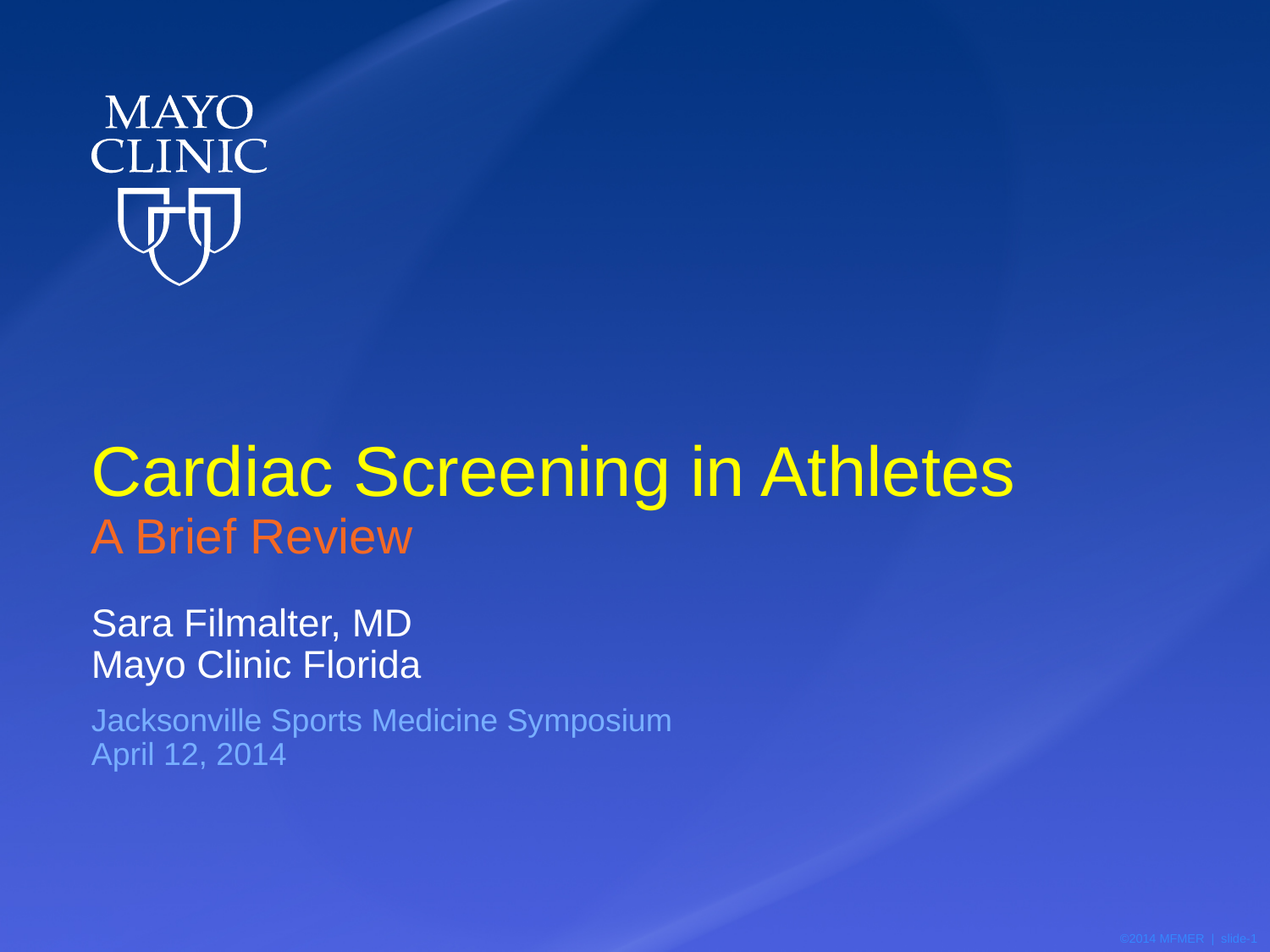

# Cardiac Screening in Athletes A Brief Review
Sara Filmalter, MD
Mayo Clinic Florida
Jacksonville Sports Medicine Symposium
April 12, 2014